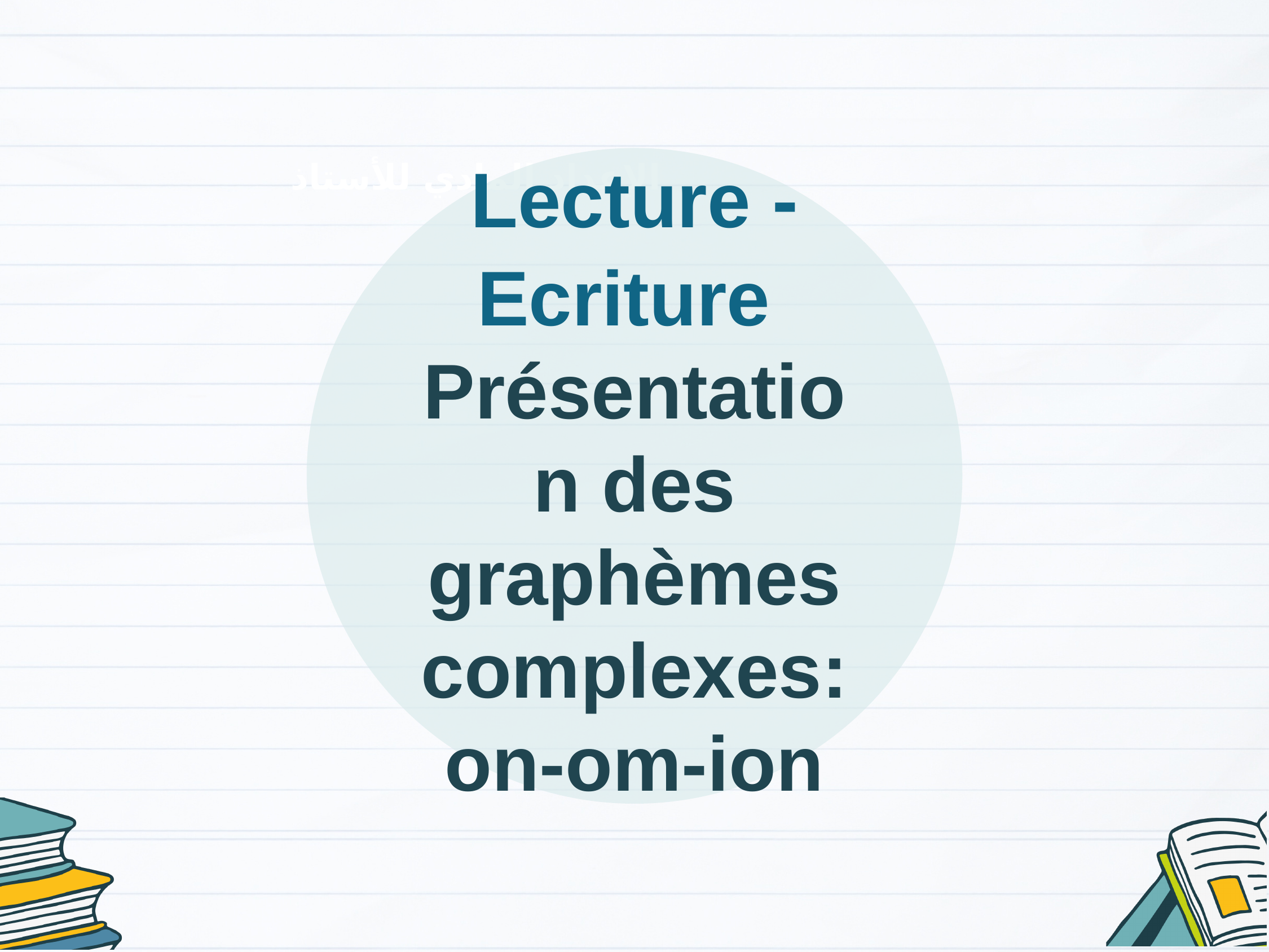

Lecture - Ecriture
Présentation des graphèmes complexes:
on-om-ion
الإعداد المادي للأستاذ